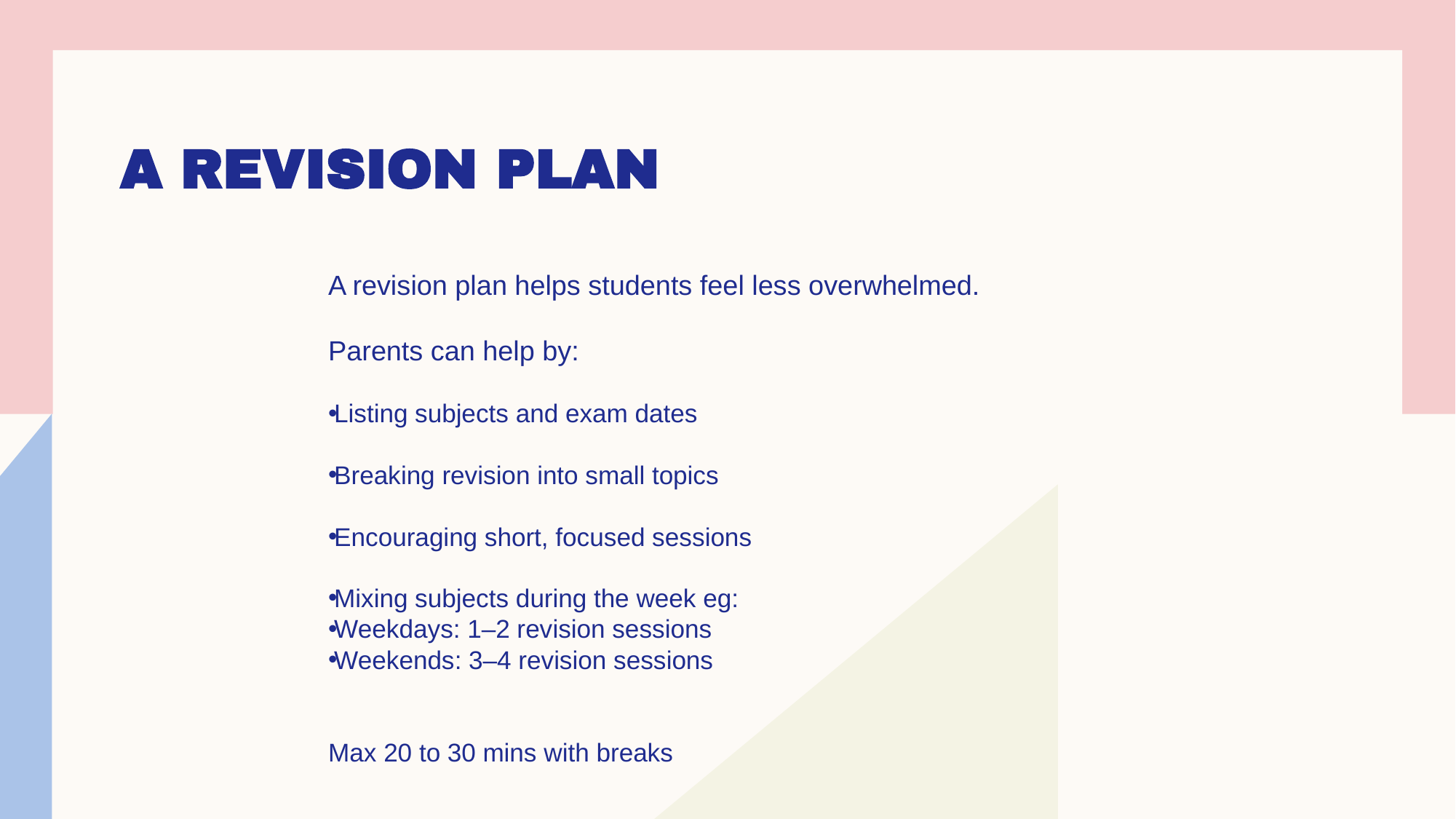

# A revision plan
A revision plan helps students feel less overwhelmed.

Parents can help by:

Listing subjects and exam dates

Breaking revision into small topics

Encouraging short, focused sessions

Mixing subjects during the week eg:
Weekdays: 1–2 revision sessions
Weekends: 3–4 revision sessions

Max 20 to 30 mins with breaks